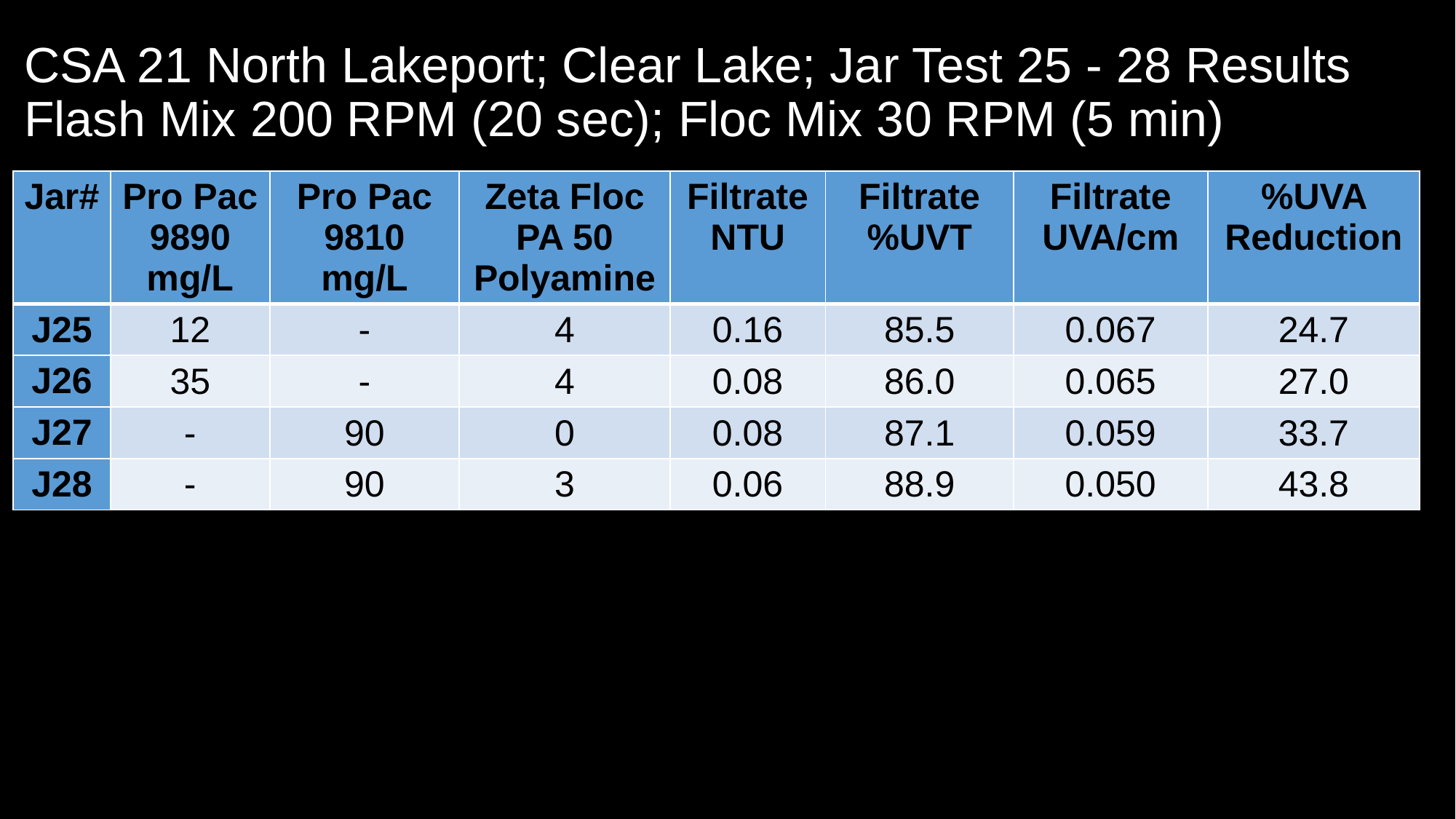

# CSA 21 North Lakeport; Clear Lake; Jar Test 25 - 28 Results Flash Mix 200 RPM (20 sec); Floc Mix 30 RPM (5 min)
| Jar# | Pro Pac 9890 mg/L | Pro Pac 9810 mg/L | Zeta Floc PA 50 Polyamine | Filtrate NTU | Filtrate %UVT | Filtrate UVA/cm | %UVA Reduction |
| --- | --- | --- | --- | --- | --- | --- | --- |
| J25 | 12 | - | 4 | 0.16 | 85.5 | 0.067 | 24.7 |
| J26 | 35 | - | 4 | 0.08 | 86.0 | 0.065 | 27.0 |
| J27 | - | 90 | 0 | 0.08 | 87.1 | 0.059 | 33.7 |
| J28 | - | 90 | 3 | 0.06 | 88.9 | 0.050 | 43.8 |